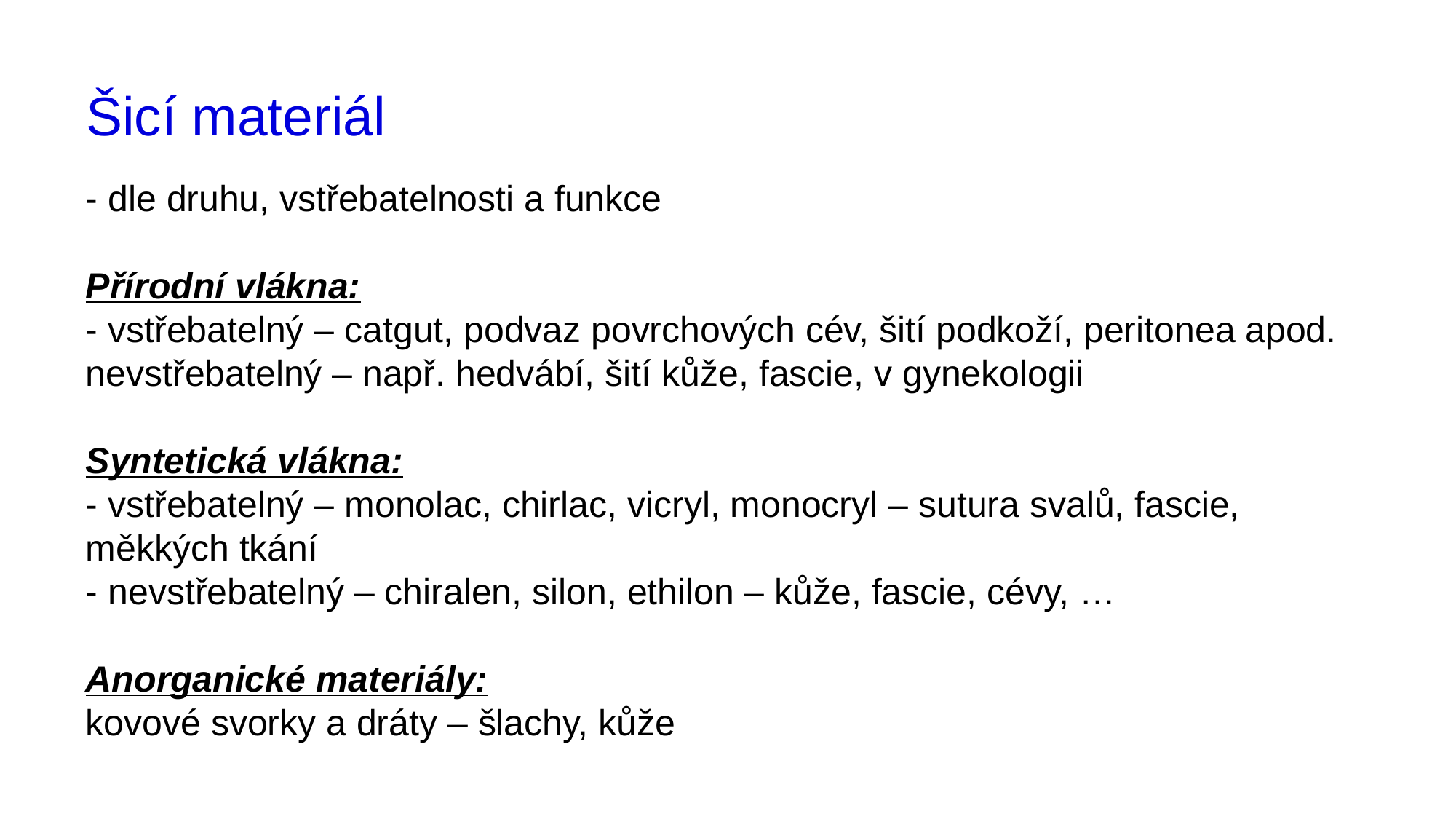

# Šicí materiál
- dle druhu, vstřebatelnosti a funkce

Přírodní vlákna:
- vstřebatelný – catgut, podvaz povrchových cév, šití podkoží, peritonea apod.
nevstřebatelný – např. hedvábí, šití kůže, fascie, v gynekologii

Syntetická vlákna:
- vstřebatelný – monolac, chirlac, vicryl, monocryl – sutura svalů, fascie, měkkých tkání
- nevstřebatelný – chiralen, silon, ethilon – kůže, fascie, cévy, …

Anorganické materiály:
kovové svorky a dráty – šlachy, kůže